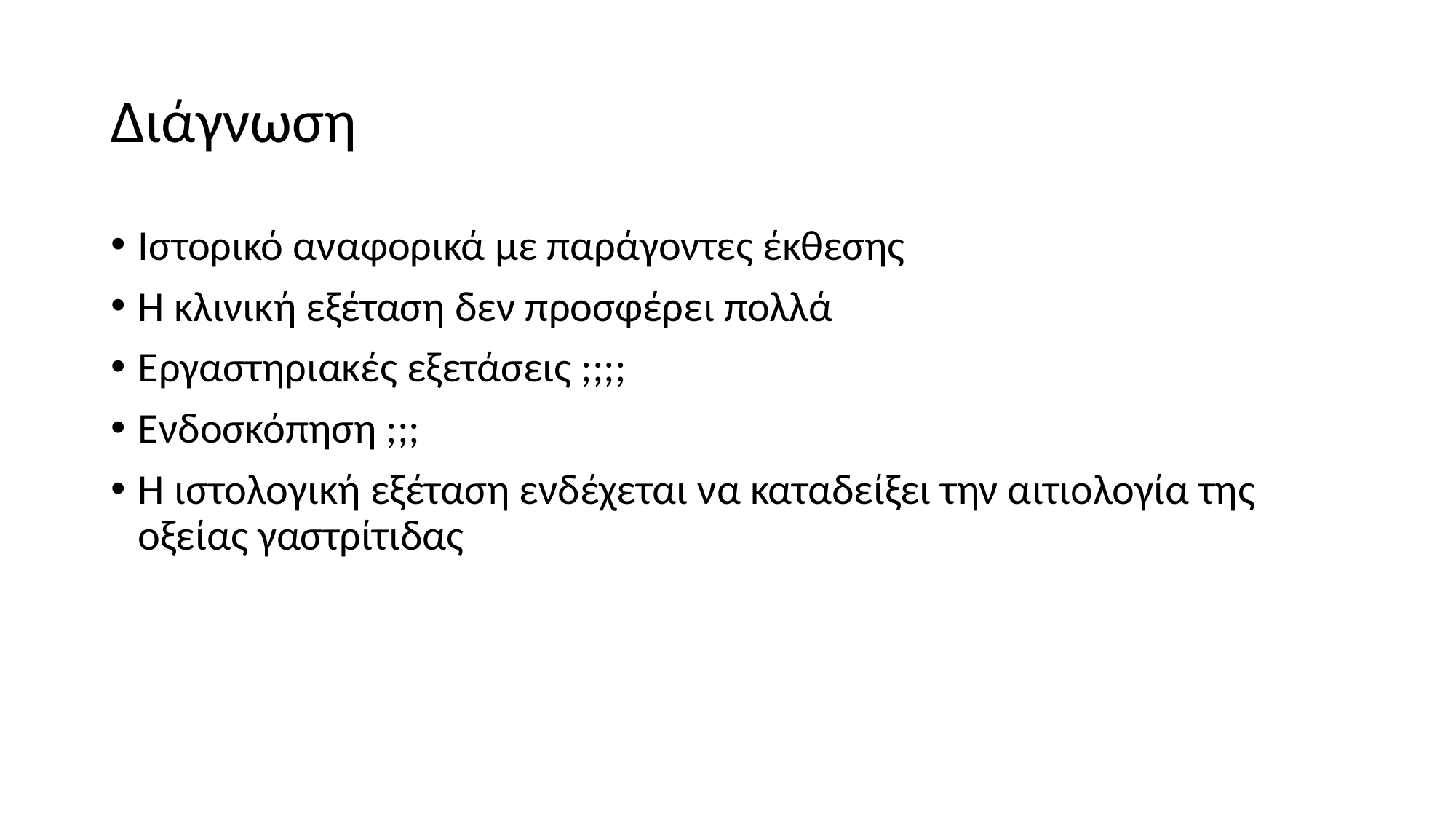

# Διάγνωση
Ιστορικό αναφορικά με παράγοντες έκθεσης
Η κλινική εξέταση δεν προσφέρει πολλά
Εργαστηριακές εξετάσεις ;;;;
Ενδοσκόπηση ;;;
Η ιστολογική εξέταση ενδέχεται να καταδείξει την αιτιολογία της οξείας γαστρίτιδας